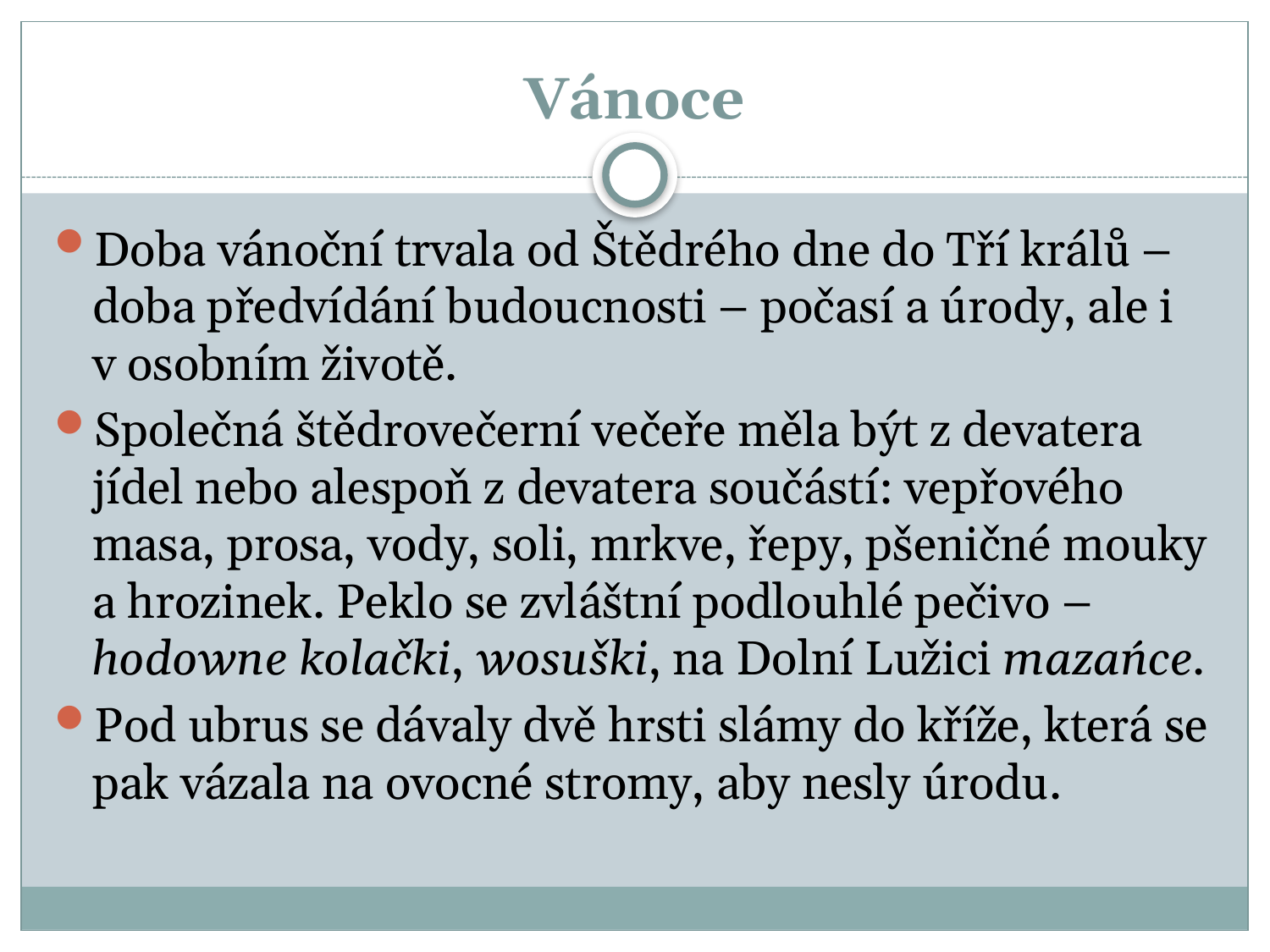

# Vánoce
Doba vánoční trvala od Štědrého dne do Tří králů – doba předvídání budoucnosti – počasí a úrody, ale i v osobním životě.
Společná štědrovečerní večeře měla být z devatera jídel nebo alespoň z devatera součástí: vepřového masa, prosa, vody, soli, mrkve, řepy, pšeničné mouky a hrozinek. Peklo se zvláštní podlouhlé pečivo – hodowne kolački, wosuški, na Dolní Lužici mazańce.
Pod ubrus se dávaly dvě hrsti slámy do kříže, která se pak vázala na ovocné stromy, aby nesly úrodu.